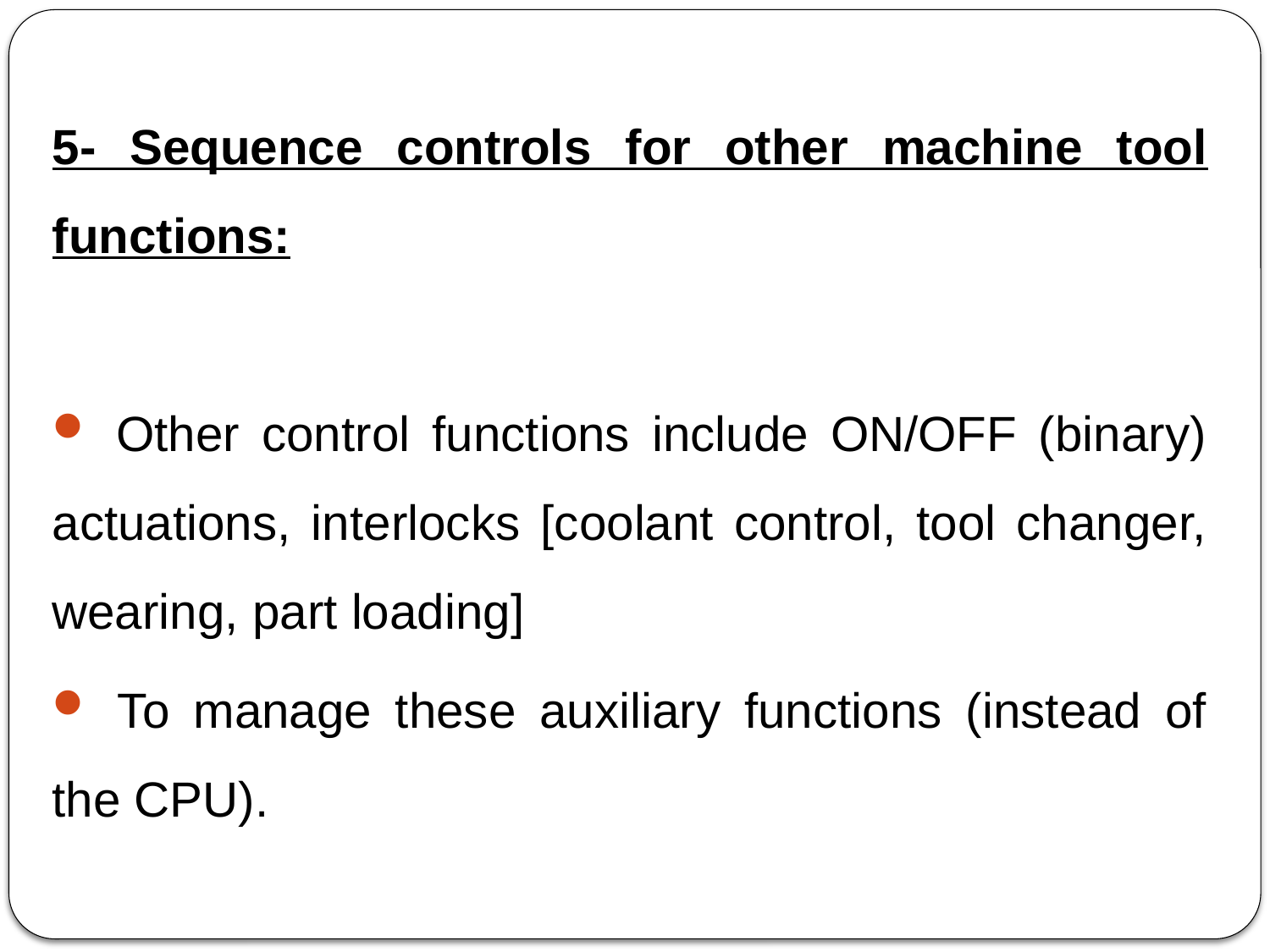

5- Sequence controls for other machine tool functions:

 Other control functions include ON/OFF (binary) actuations, interlocks [coolant control, tool changer, wearing, part loading]
 To manage these auxiliary functions (instead of the CPU).